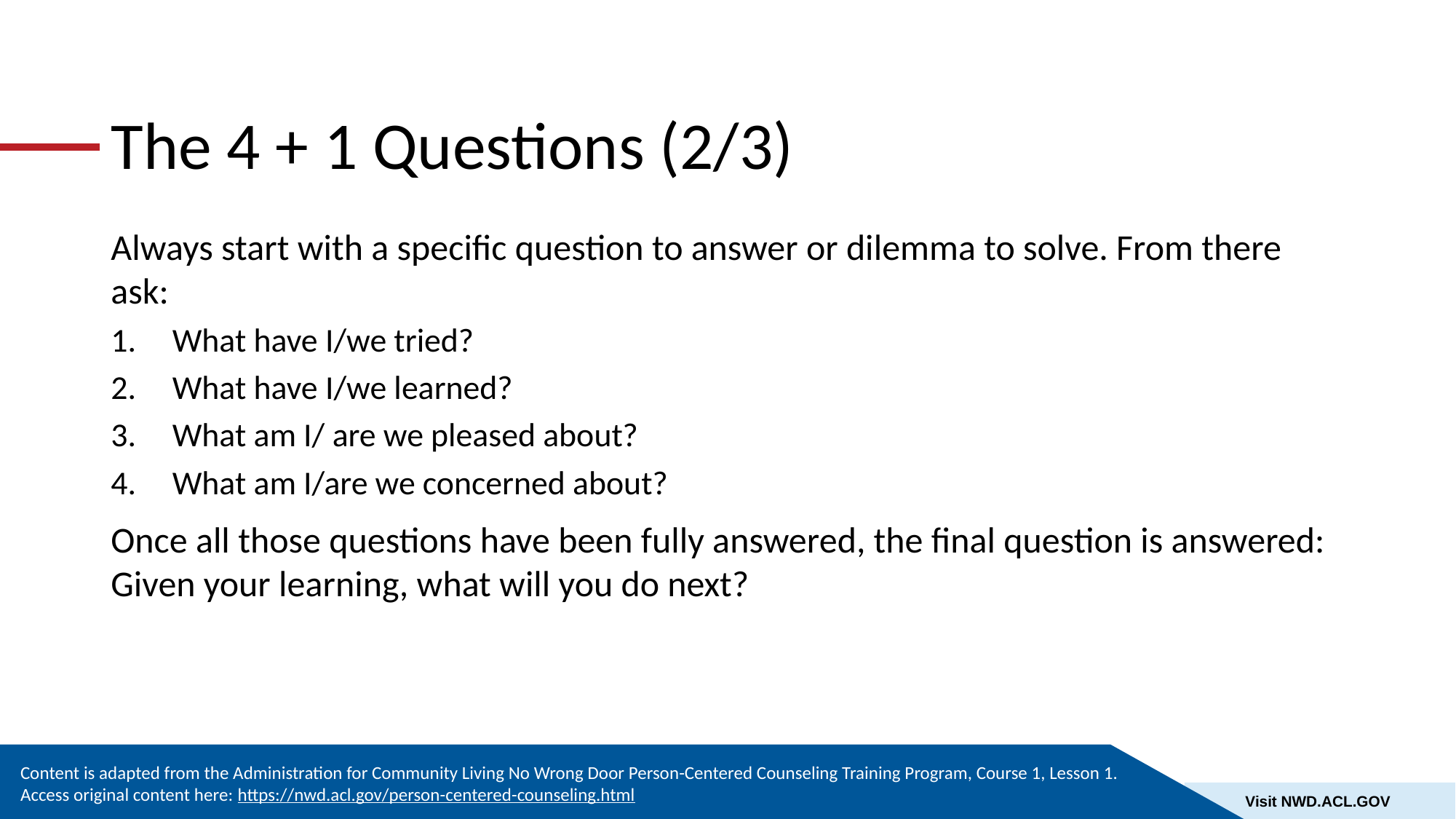

# The 4 + 1 Questions (2/3)
Always start with a specific question to answer or dilemma to solve. From there ask:
What have I/we tried?
What have I/we learned?
What am I/ are we pleased about?
What am I/are we concerned about?
Once all those questions have been fully answered, the final question is answered: Given your learning, what will you do next?